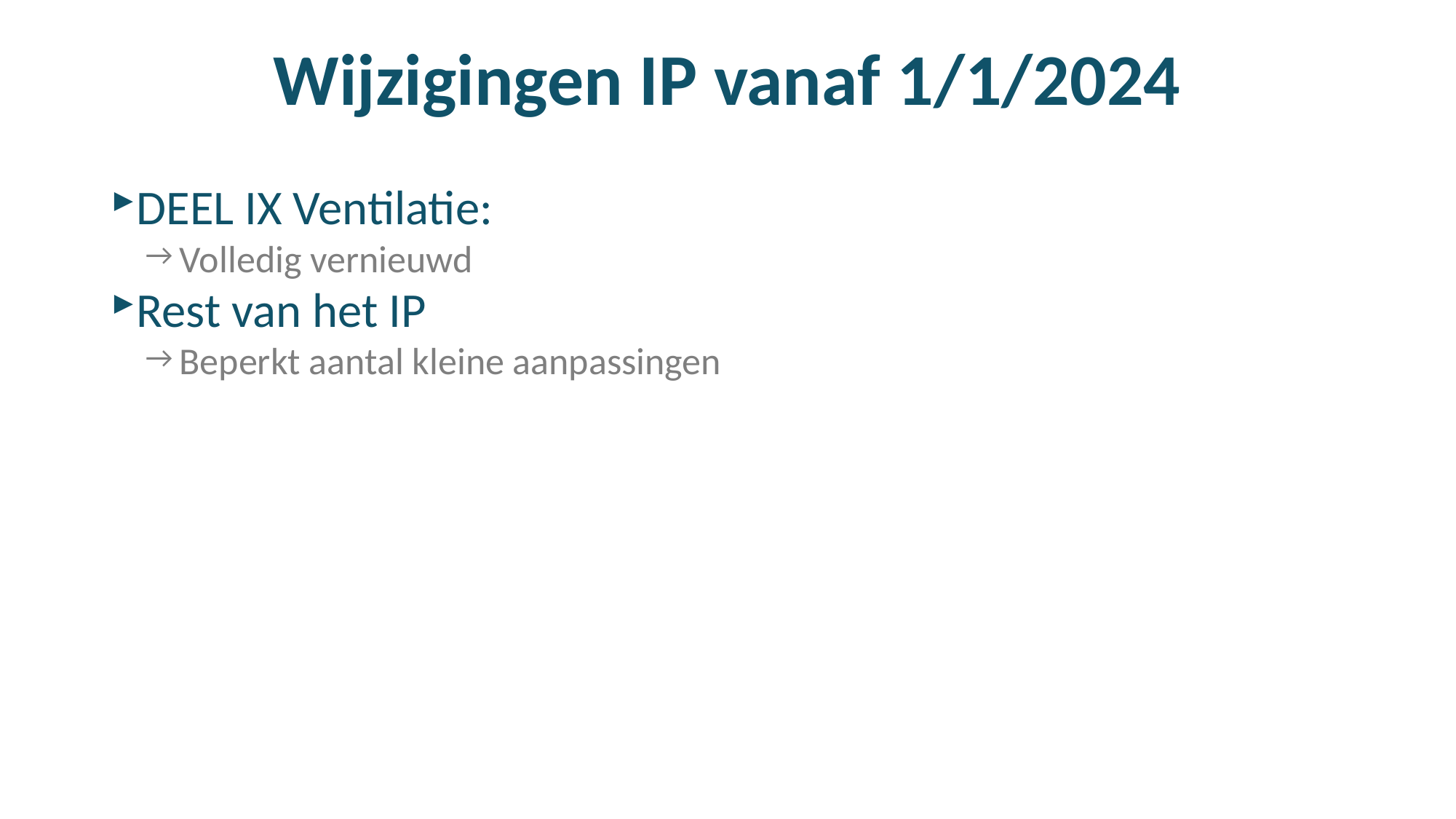

# Wijzigingen IP vanaf 1/1/2024
DEEL IX Ventilatie:
Volledig vernieuwd
Rest van het IP
Beperkt aantal kleine aanpassingen